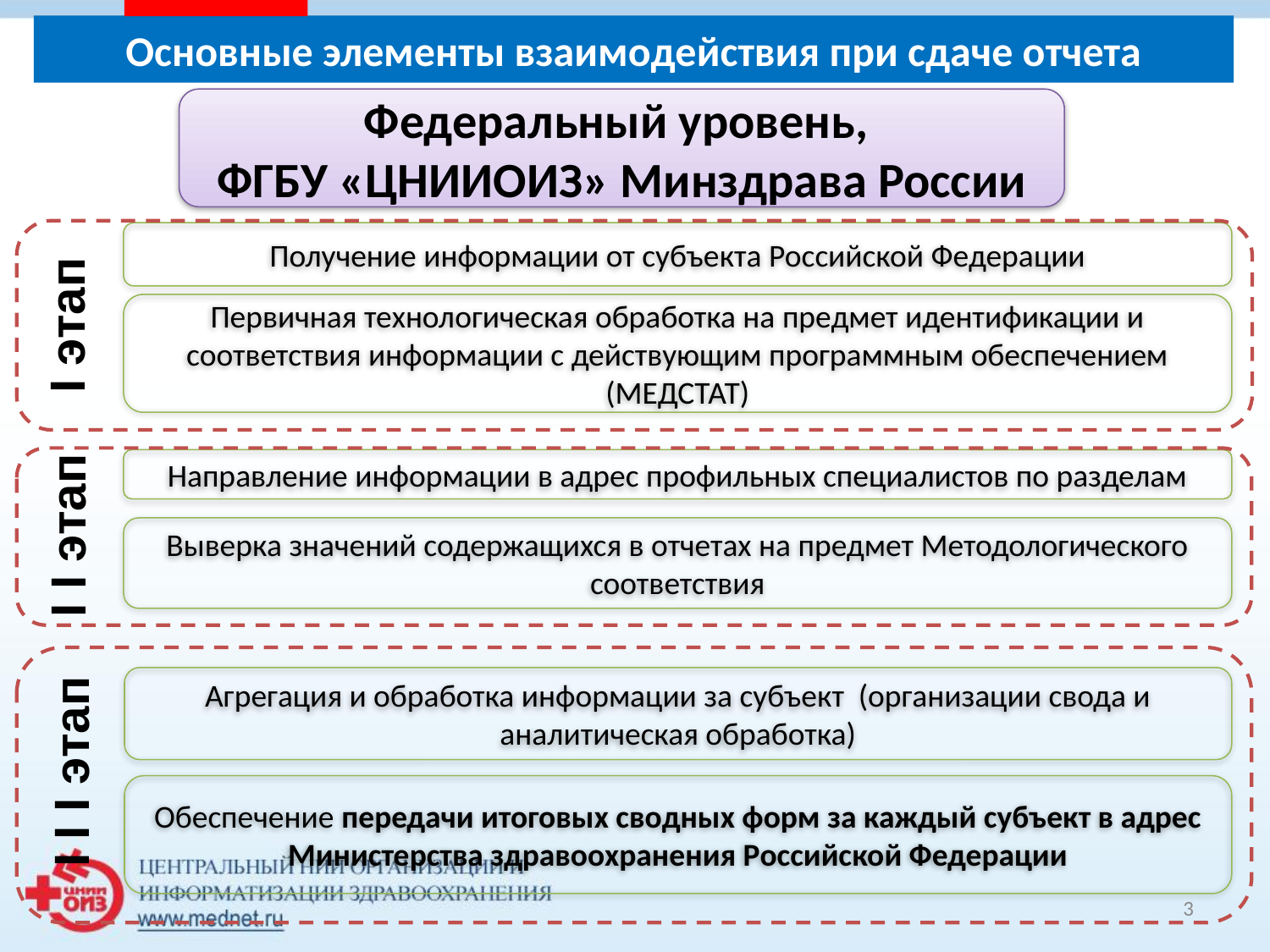

# Основные элементы взаимодействия при сдаче отчета
Федеральный уровень,
ФГБУ «ЦНИИОИЗ» Минздрава России

Получение информации от субъекта Российской Федерации
I этап
Первичная технологическая обработка на предмет идентификации и соответствия информации с действующим программным обеспечением (МЕДСТАТ)

Направление информации в адрес профильных специалистов по разделам
I I этап
Выверка значений содержащихся в отчетах на предмет Методологического соответствия

Агрегация и обработка информации за субъект  (организации свода и аналитическая обработка)
I I I этап
Обеспечение передачи итоговых сводных форм за каждый субъект в адрес Министерства здравоохранения Российской Федерации
3